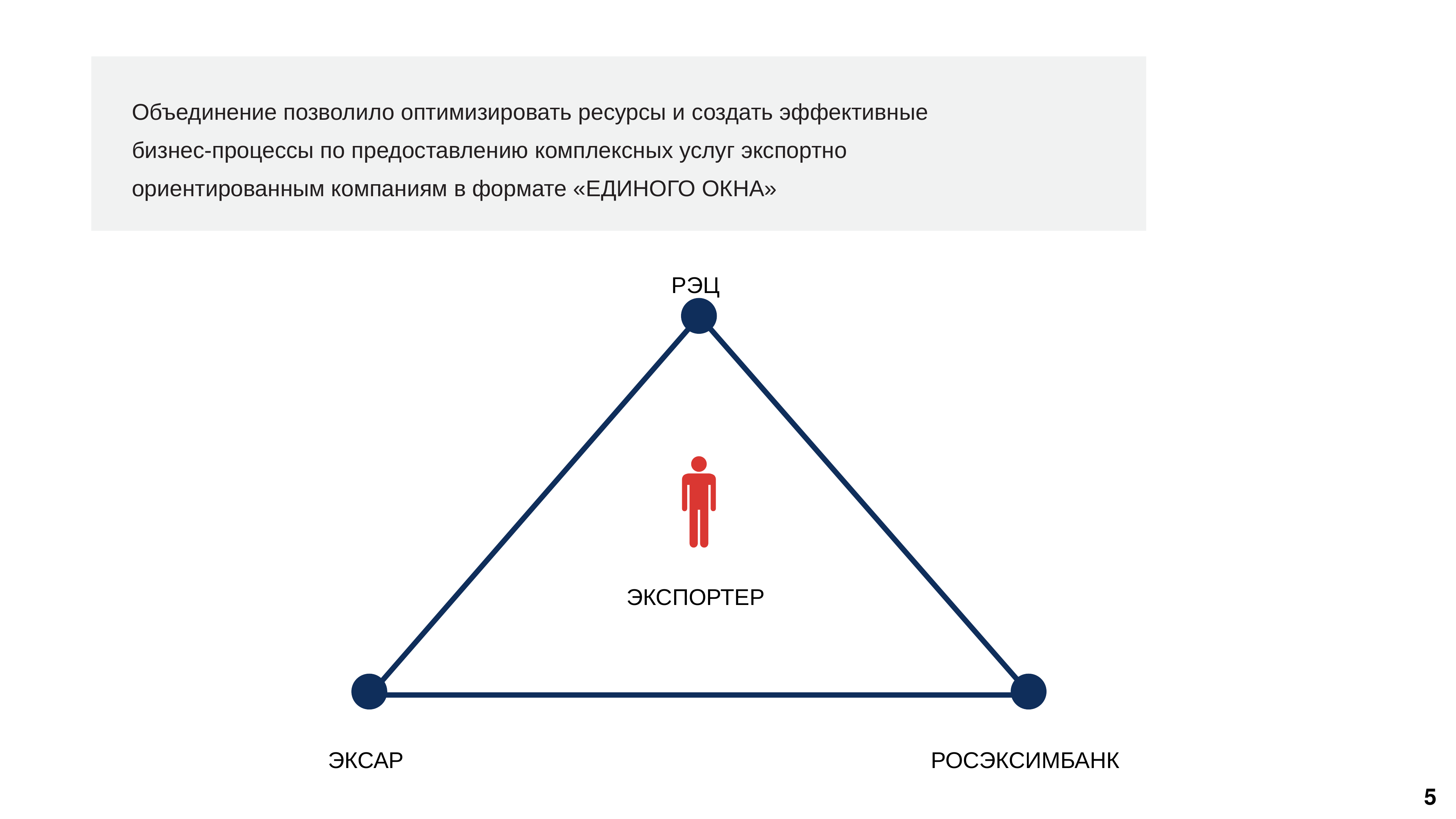

Объединение позволило оптимизировать ресурсы и создать эффективные бизнес-процессы по предоставлению комплексных услуг экспортно ориентированным компаниям в формате «ЕДИНОГО ОКНА»
РЭЦ

ЭКСПОРТЕР

ЭКСАР
РОСЭКСИМБАНК
5